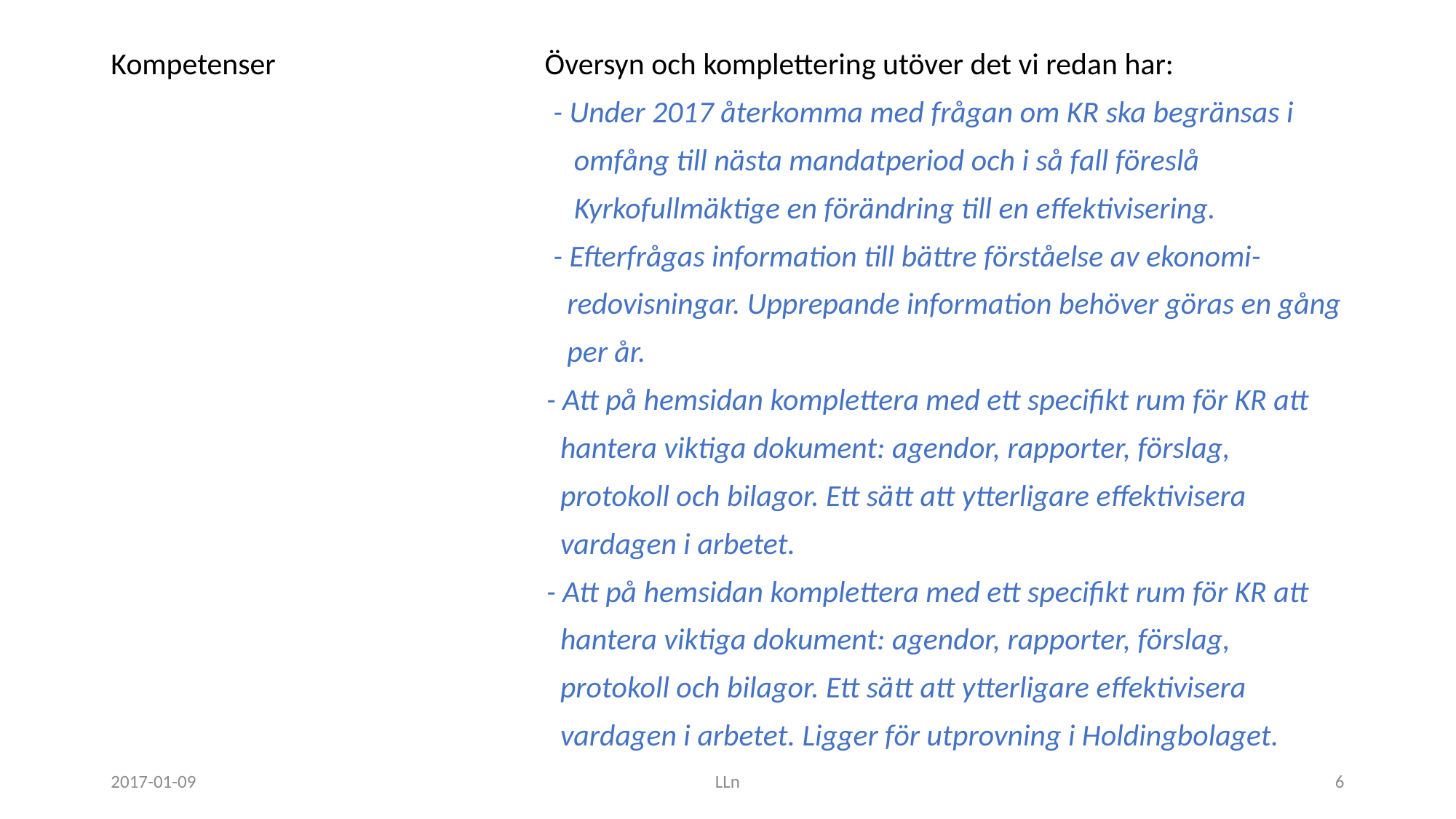

Kompetenser                                       Översyn och komplettering utöver det vi redan har:
                                                                - Under 2017 återkomma med frågan om KR ska begränsas i
                                                                   omfång till nästa mandatperiod och i så fall föreslå
                                                                   Kyrkofullmäktige en förändring till en effektivisering.
                                                                - Efterfrågas information till bättre förståelse av ekonomi-
                                                                  redovisningar. Upprepande information behöver göras en gång
                                                                  per år.
                                                               - Att på hemsidan komplettera med ett specifikt rum för KR att
                                                                 hantera viktiga dokument: agendor, rapporter, förslag,
                                                                 protokoll och bilagor. Ett sätt att ytterligare effektivisera
                                                                 vardagen i arbetet.
                                                               - Att på hemsidan komplettera med ett specifikt rum för KR att
                                                                 hantera viktiga dokument: agendor, rapporter, förslag,
                                                                 protokoll och bilagor. Ett sätt att ytterligare effektivisera
                                                                 vardagen i arbetet. Ligger för utprovning i Holdingbolaget.

2017-01-09
LLn
6